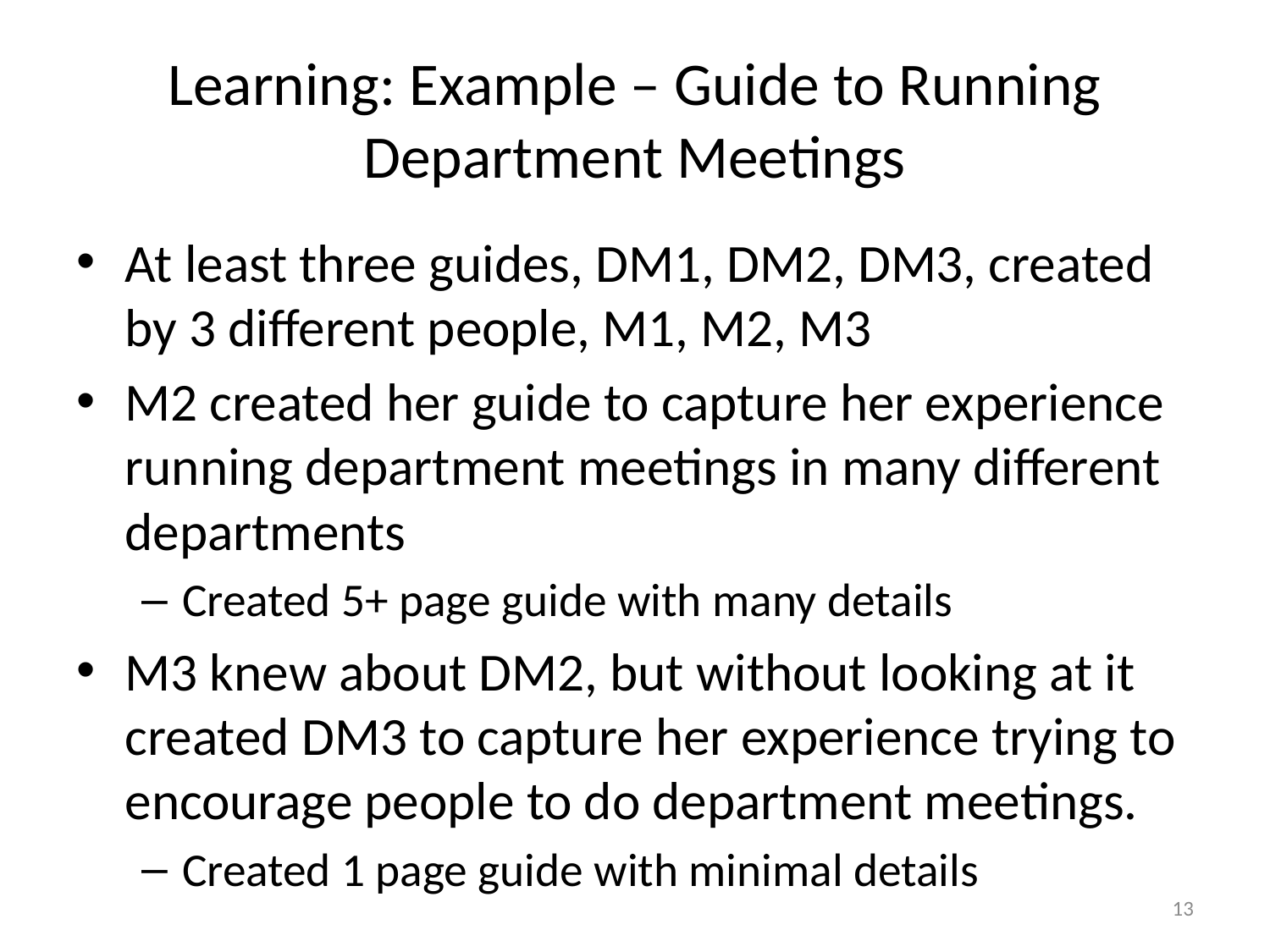

# Learning: Example – Guide to Running Department Meetings
At least three guides, DM1, DM2, DM3, created by 3 different people, M1, M2, M3
M2 created her guide to capture her experience running department meetings in many different departments
Created 5+ page guide with many details
M3 knew about DM2, but without looking at it created DM3 to capture her experience trying to encourage people to do department meetings.
Created 1 page guide with minimal details
13